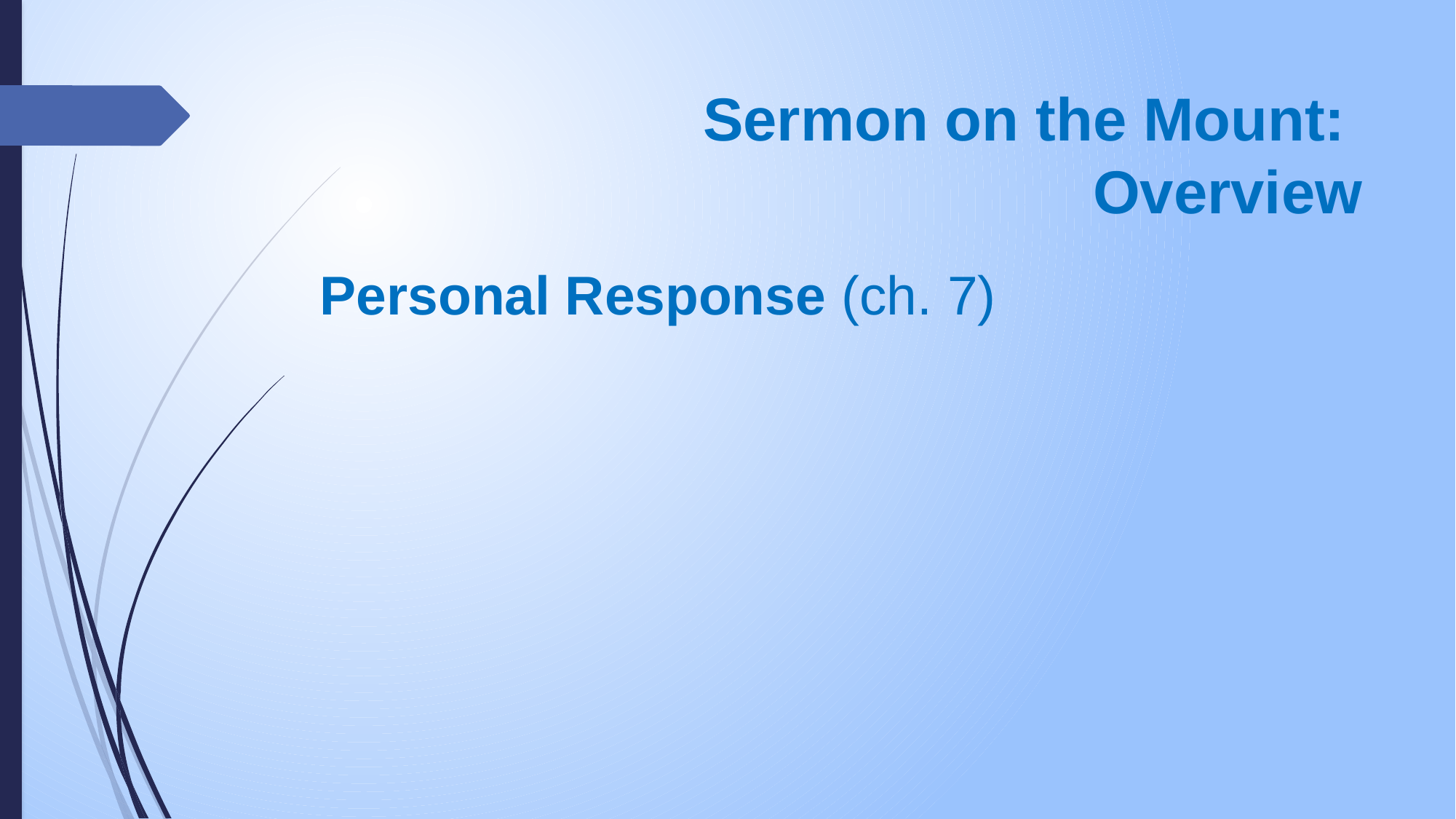

# Sermon on the Mount: Overview
Personal Response (ch. 7)